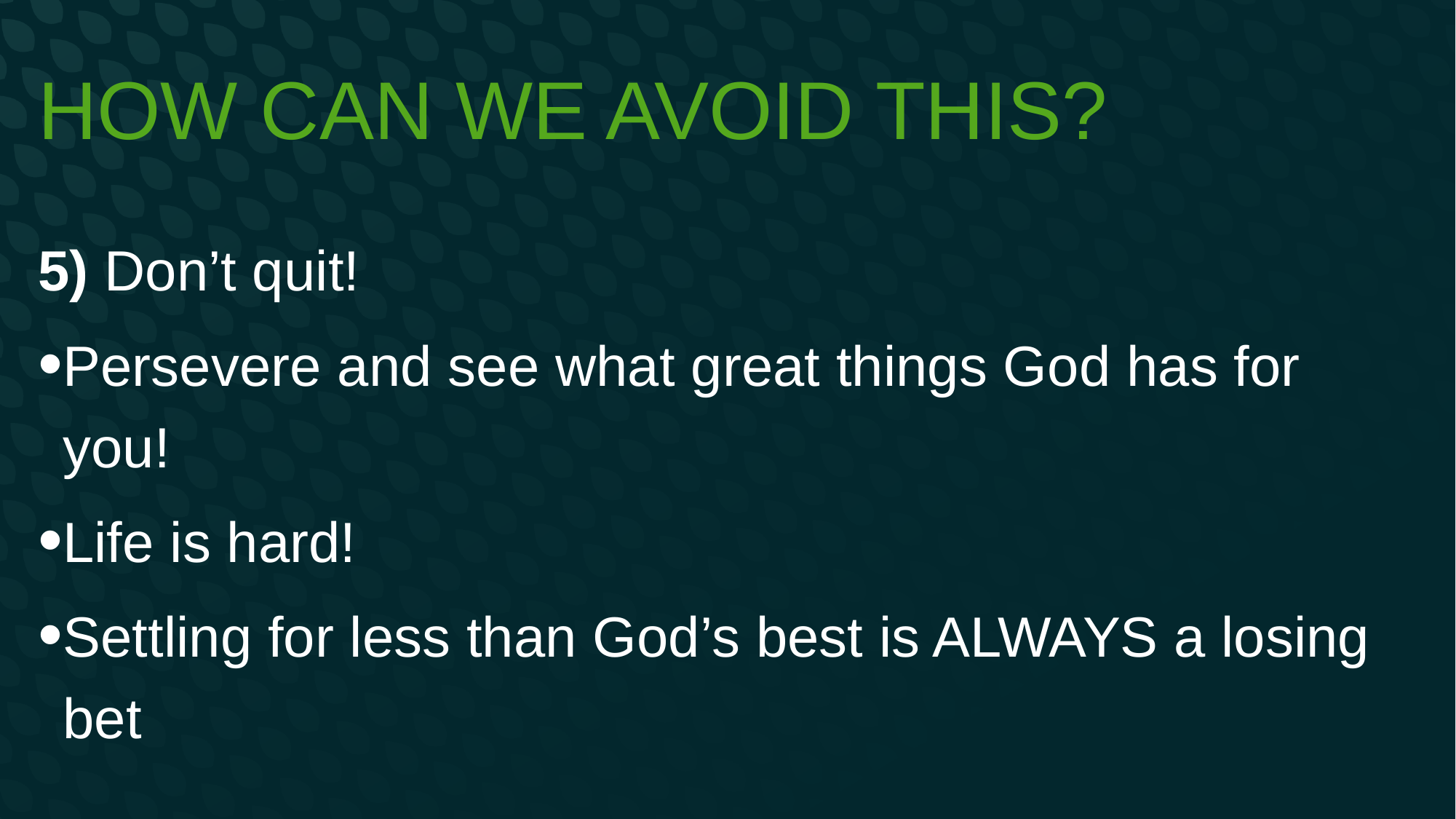

# How can we avoid this?
5) Don’t quit!
Persevere and see what great things God has for you!
Life is hard!
Settling for less than God’s best is ALWAYS a losing bet